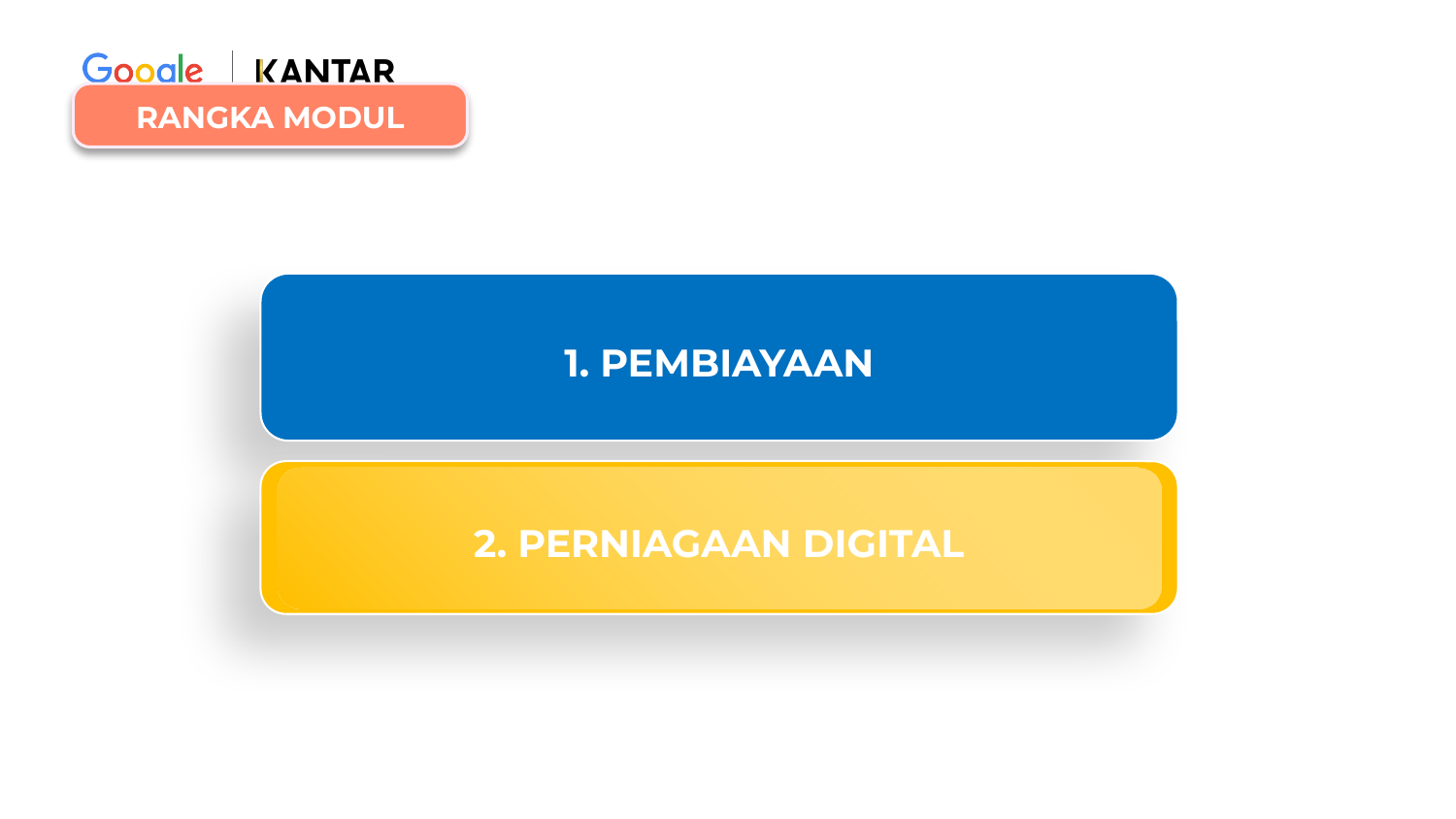

RANGKA MODUL

1. PEMBIAYAAN

2. PERNIAGAAN DIGITAL